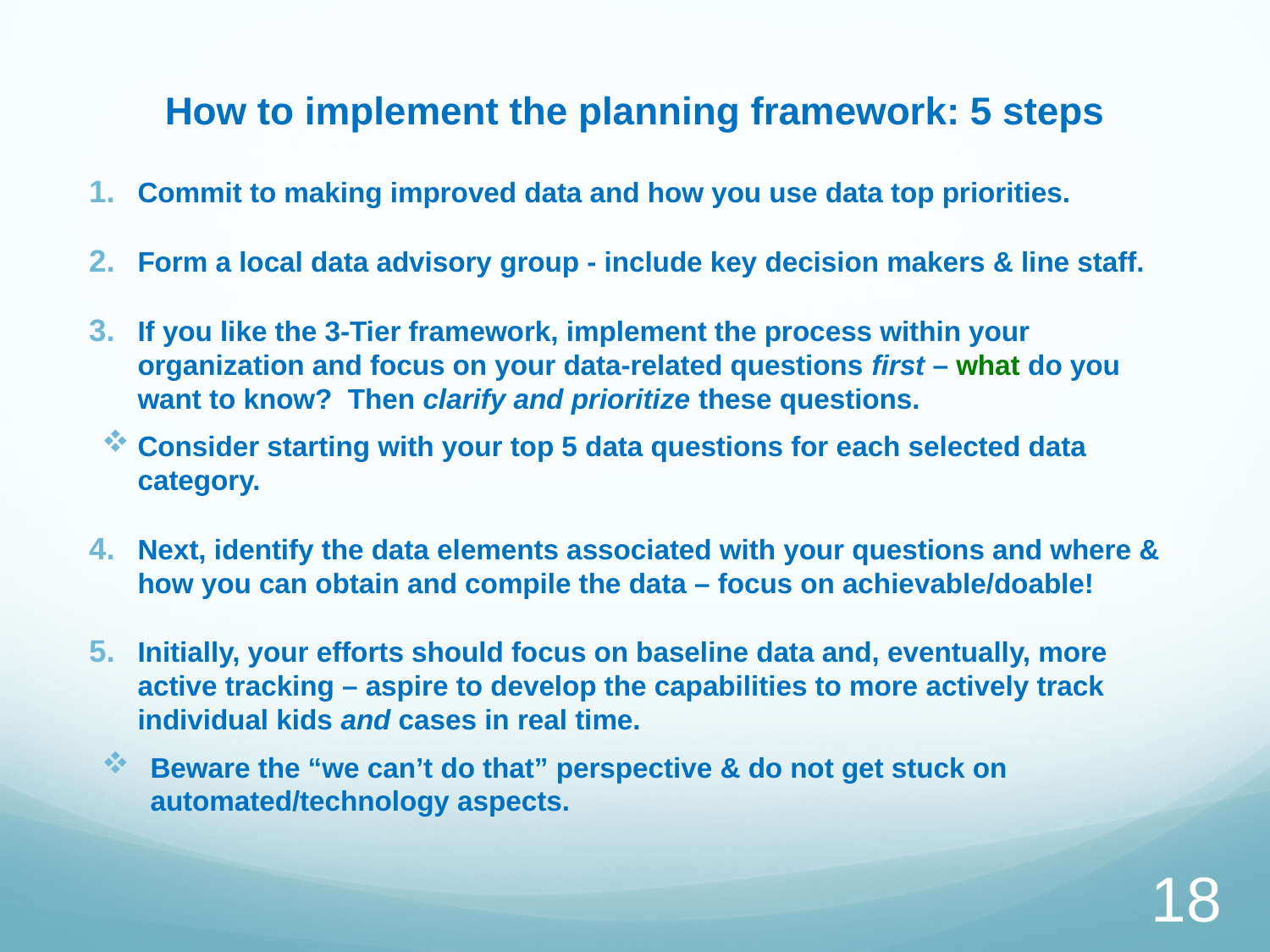

# How to implement the planning framework: 5 steps
Commit to making improved data and how you use data top priorities.
Form a local data advisory group - include key decision makers & line staff.
If you like the 3-Tier framework, implement the process within your organization and focus on your data-related questions first – what do you want to know?  Then clarify and prioritize these questions.
Consider starting with your top 5 data questions for each selected data category.
Next, identify the data elements associated with your questions and where & how you can obtain and compile the data – focus on achievable/doable!
Initially, your efforts should focus on baseline data and, eventually, more active tracking – aspire to develop the capabilities to more actively track individual kids and cases in real time.
Beware the “we can’t do that” perspective & do not get stuck on automated/technology aspects.
18